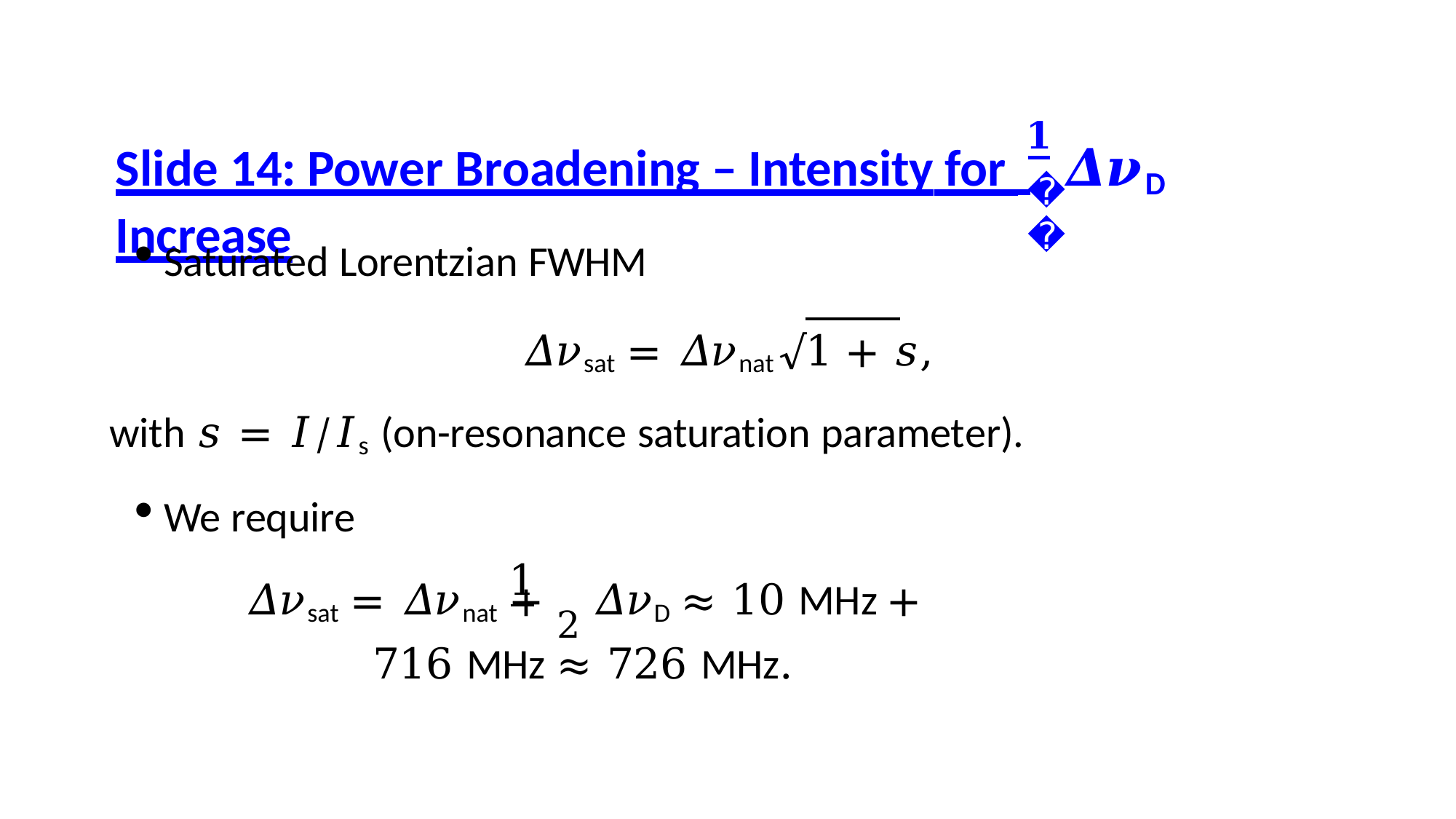

𝟏
Slide 14: Power Broadening – Intensity for  	𝜟𝝂D Increase

𝟐
Saturated Lorentzian FWHM
𝛥𝜈sat  = 𝛥𝜈nat√1 + 𝑠,
with 𝑠 = 𝐼/𝐼s  (on-resonance saturation parameter).
We require
1
𝛥𝜈sat  = 𝛥𝜈nat  + 2 𝛥𝜈D  ≈ 10 MHz + 716 MHz ≈ 726 MHz.